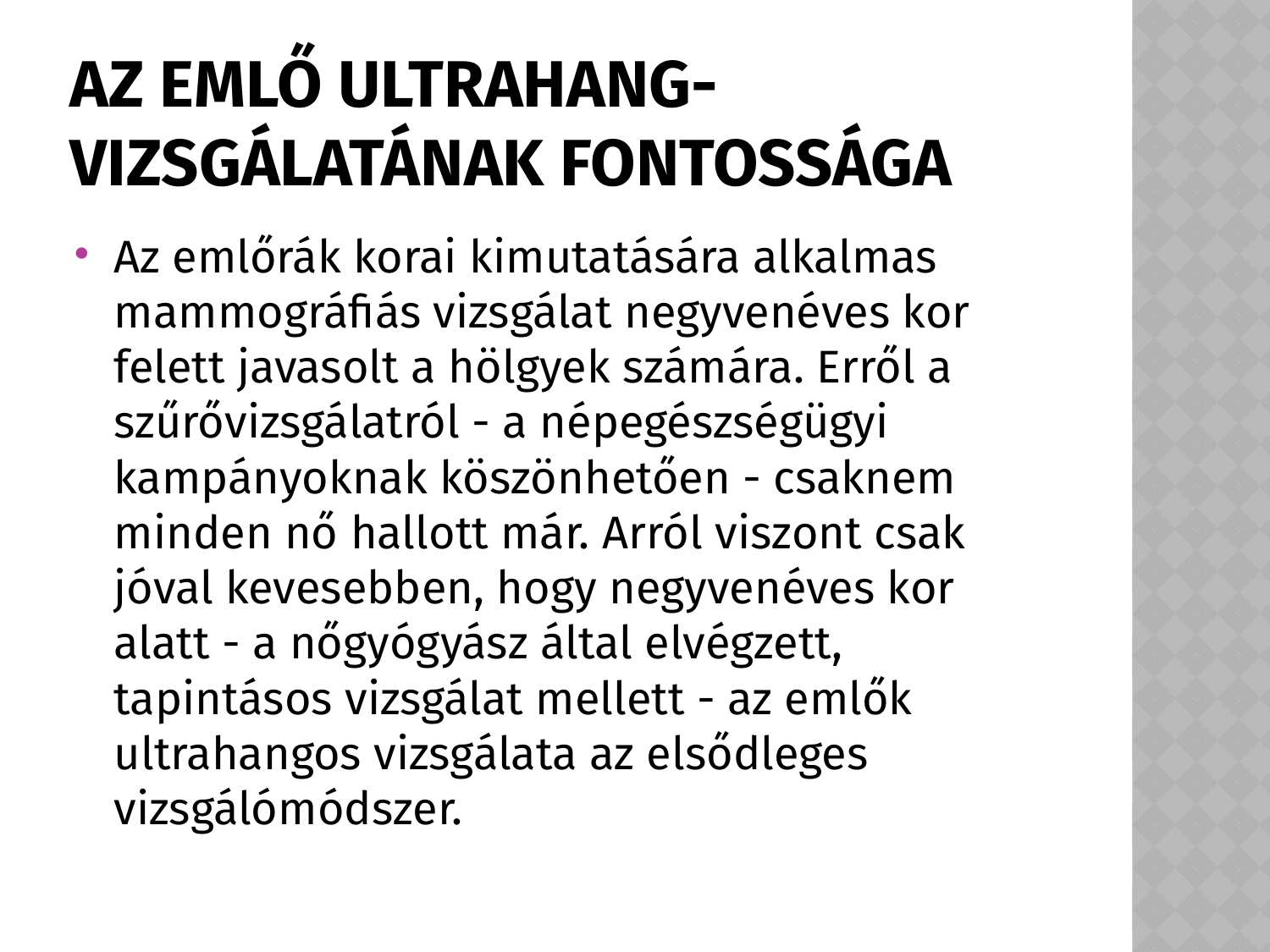

# az emlő ultrahang-vizsgálatának fontossága
Az emlőrák korai kimutatására alkalmas mammográfiás vizsgálat negyvenéves kor felett javasolt a hölgyek számára. Erről a szűrővizsgálatról - a népegészségügyi kampányoknak köszönhetően - csaknem minden nő hallott már. Arról viszont csak jóval kevesebben, hogy negyvenéves kor alatt - a nőgyógyász által elvégzett, tapintásos vizsgálat mellett - az emlők ultrahangos vizsgálata az elsődleges vizsgálómódszer.